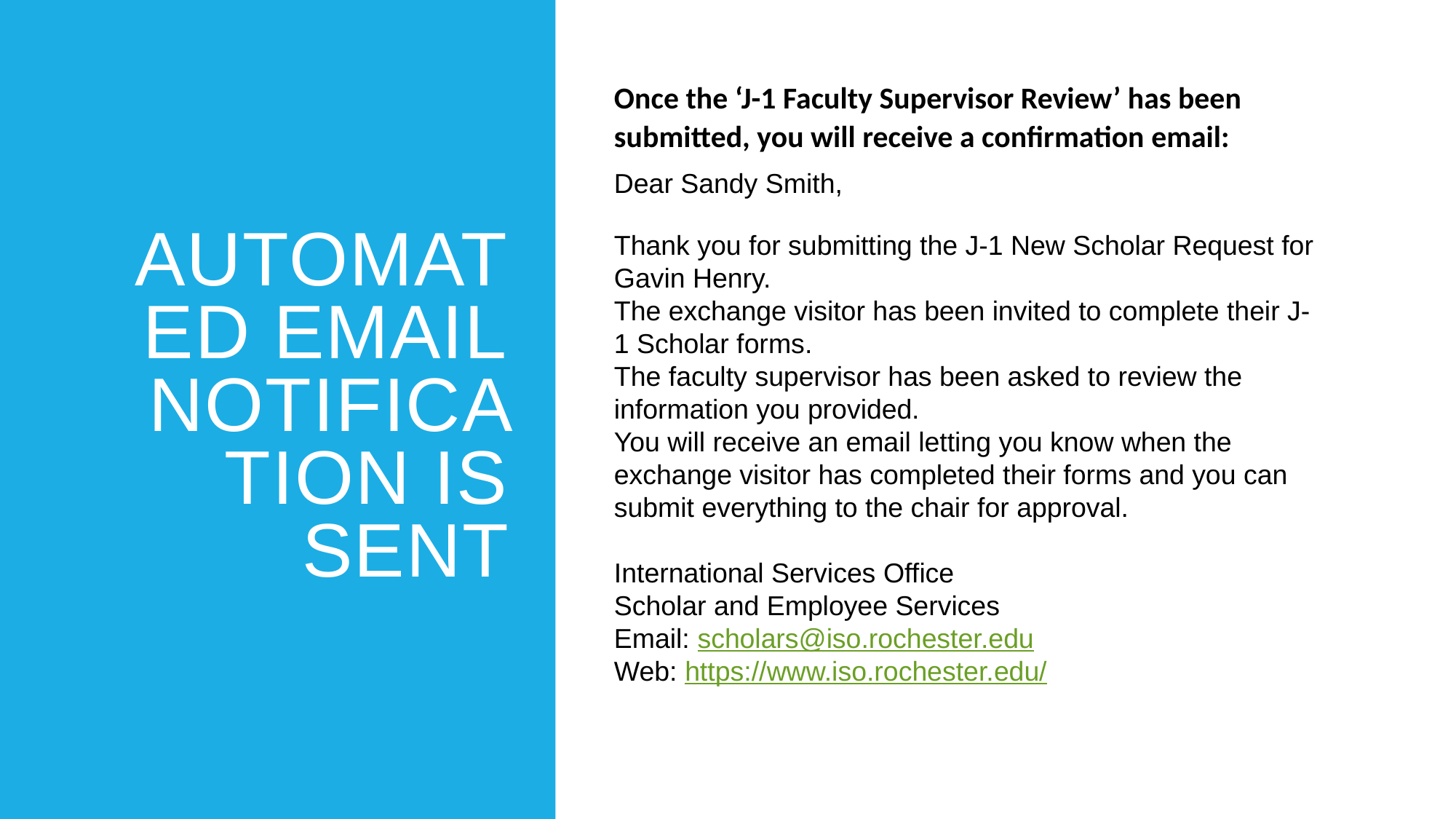

Once the ‘J-1 Faculty Supervisor Review’ has been submitted, you will receive a confirmation email:
Dear Sandy Smith,

Thank you for submitting the J-1 New Scholar Request for Gavin Henry.
The exchange visitor has been invited to complete their J-1 Scholar forms.
The faculty supervisor has been asked to review the information you provided.
You will receive an email letting you know when the exchange visitor has completed their forms and you can submit everything to the chair for approval.

International Services Office
Scholar and Employee Services
Email: scholars@iso.rochester.edu
Web: https://www.iso.rochester.edu/

# Automated Email notification is sent